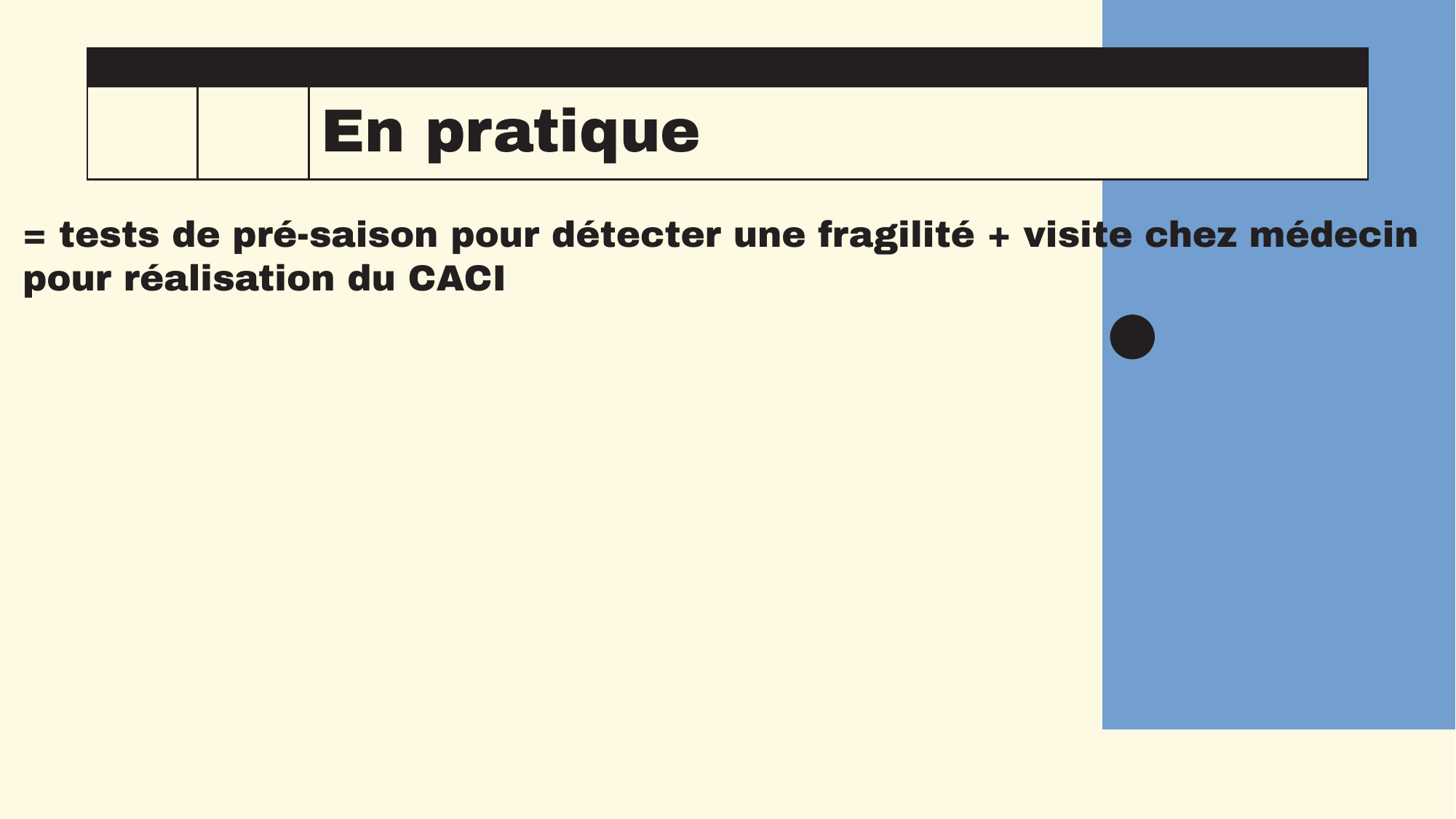

# En pratique

2
= tests de pré-saison pour détecter une fragilité + visite chez médecin pour réalisation du CACI